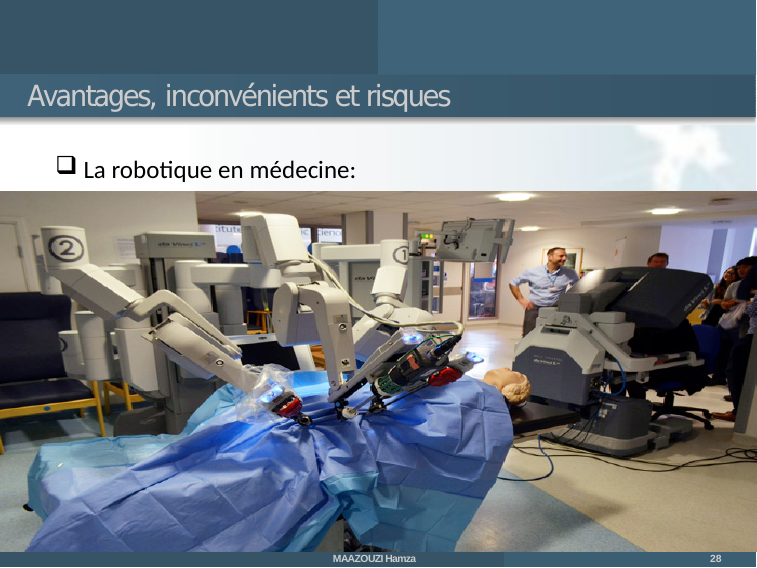

Avantages, inconvénients et risques

La robotique en médecine:

MAAZOUZI Hamza
28